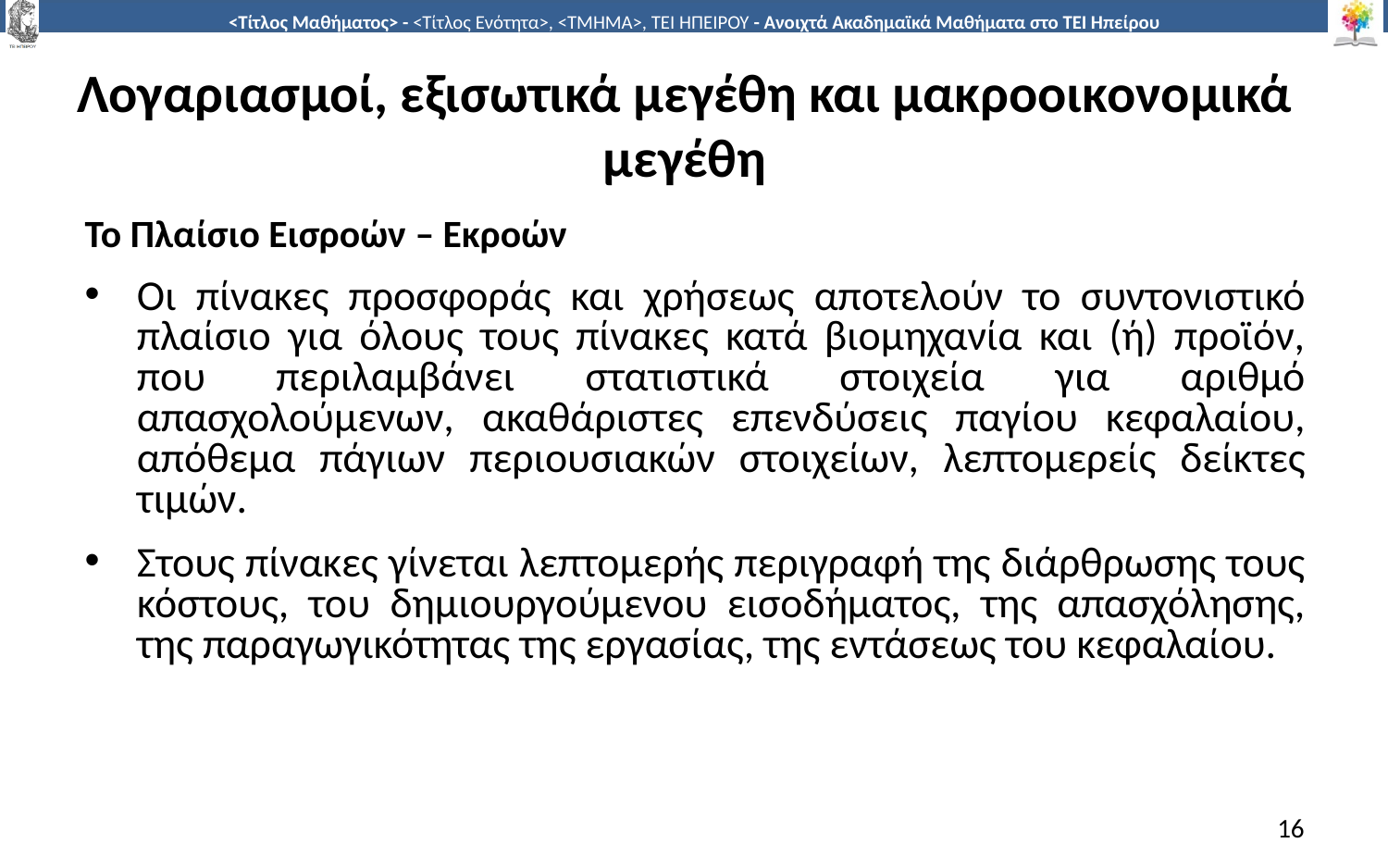

# Λογαριασμοί, εξισωτικά μεγέθη και μακροοικονομικά μεγέθη
Το Πλαίσιο Εισροών – Εκροών
Οι πίνακες προσφοράς και χρήσεως αποτελούν το συντονιστικό πλαίσιο για όλους τους πίνακες κατά βιομηχανία και (ή) προϊόν, που περιλαμβάνει στατιστικά στοιχεία για αριθμό απασχολούμενων, ακαθάριστες επενδύσεις παγίου κεφαλαίου, απόθεμα πάγιων περιουσιακών στοιχείων, λεπτομερείς δείκτες τιμών.
Στους πίνακες γίνεται λεπτομερής περιγραφή της διάρθρωσης τους κόστους, του δημιουργούμενου εισοδήματος, της απασχόλησης, της παραγωγικότητας της εργασίας, της εντάσεως του κεφαλαίου.

16